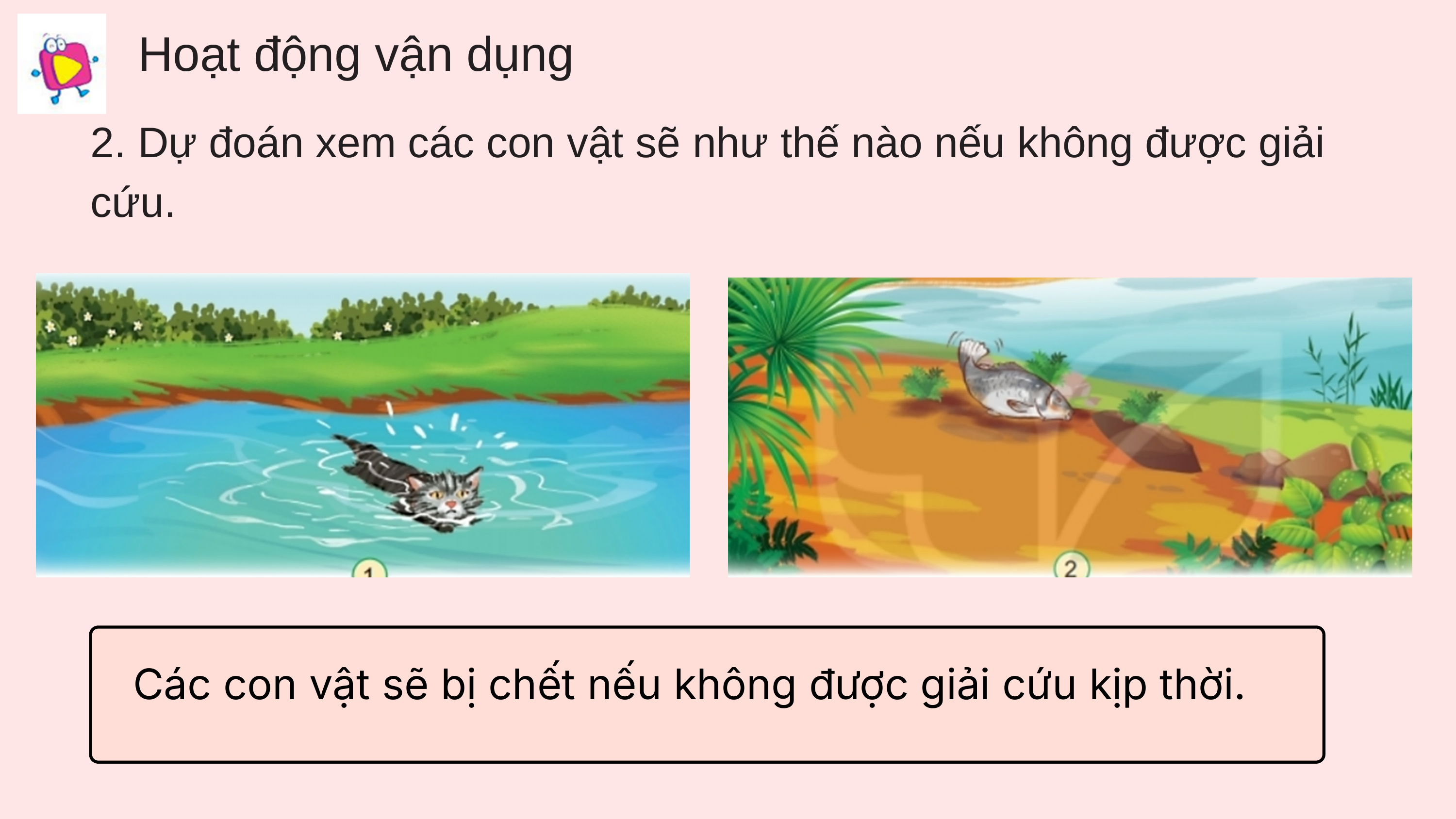

Hoạt động vận dụng

2. Dự đoán xem các con vật sẽ như thế nào nếu không được giải cứu.

Các con vật sẽ bị chết nếu không được giải cứu kịp thời.